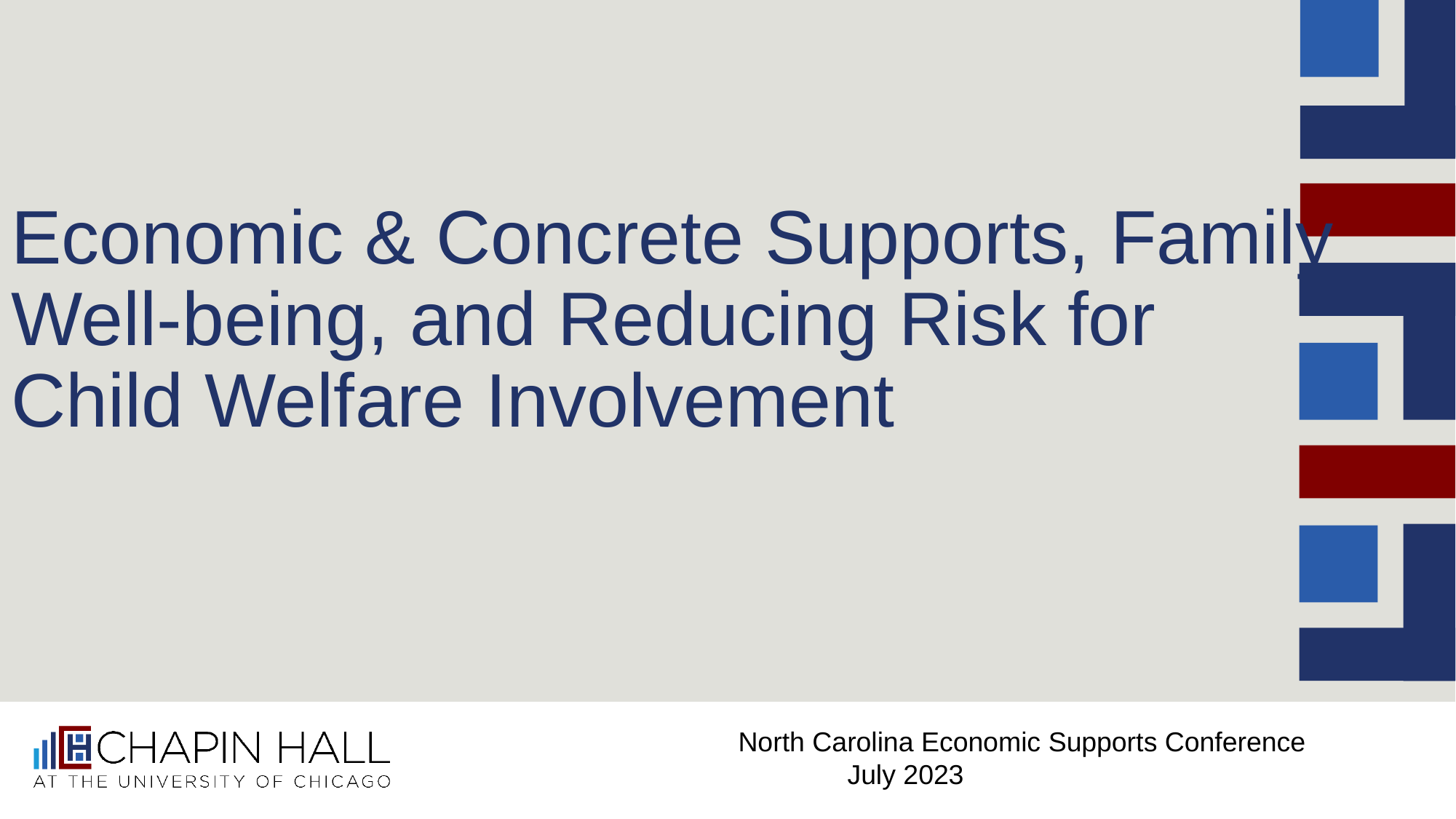

# Economic & Concrete Supports, Family Well-being, and Reducing Risk for Child Welfare Involvement
North Carolina Economic Supports Conference
	July 2023